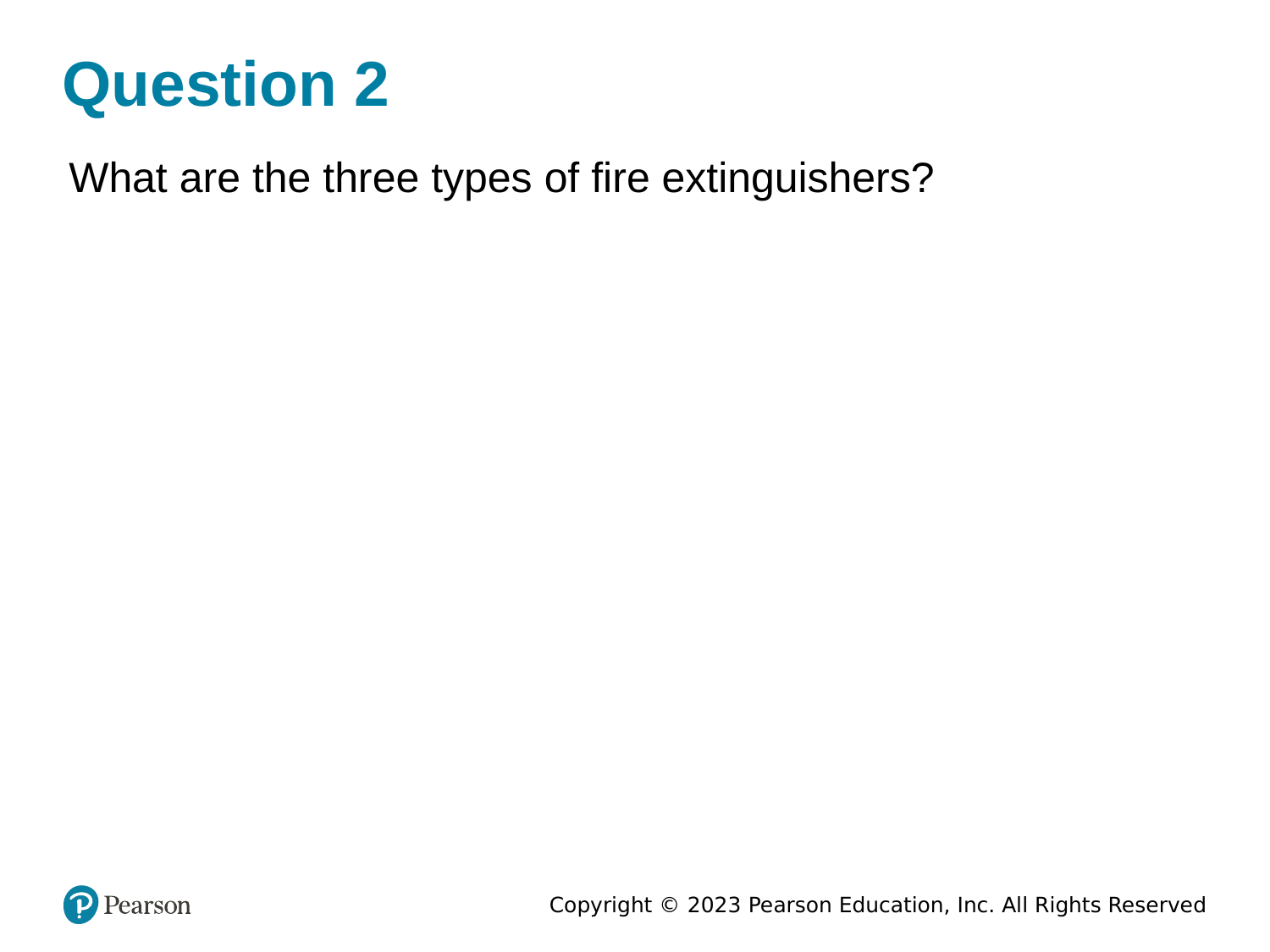

# Question 2
What are the three types of fire extinguishers?